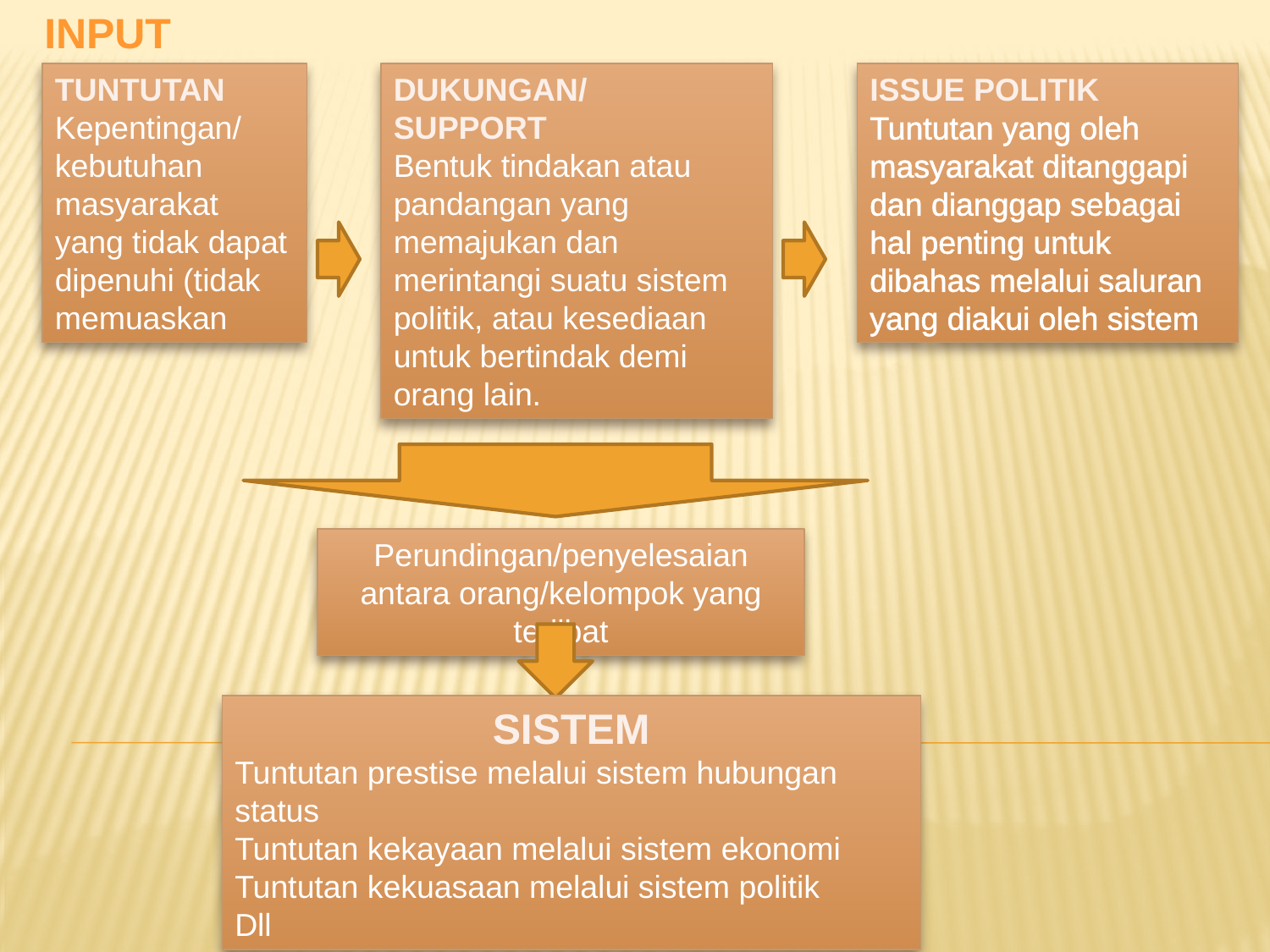

INPUT :
TUNTUTAN
Kepentingan/ kebutuhan masyarakat yang tidak dapat dipenuhi (tidak memuaskan
DUKUNGAN/
SUPPORT
Bentuk tindakan atau pandangan yang memajukan dan merintangi suatu sistem politik, atau kesediaan untuk bertindak demi orang lain.
ISSUE POLITIK
Tuntutan yang oleh masyarakat ditanggapi dan dianggap sebagai hal penting untuk dibahas melalui saluran yang diakui oleh sistem

Perundingan/penyelesaian antara orang/kelompok yang terlibat

SISTEM
Tuntutan prestise melalui sistem hubungan status
Tuntutan kekayaan melalui sistem ekonomi
Tuntutan kekuasaan melalui sistem politik
Dll